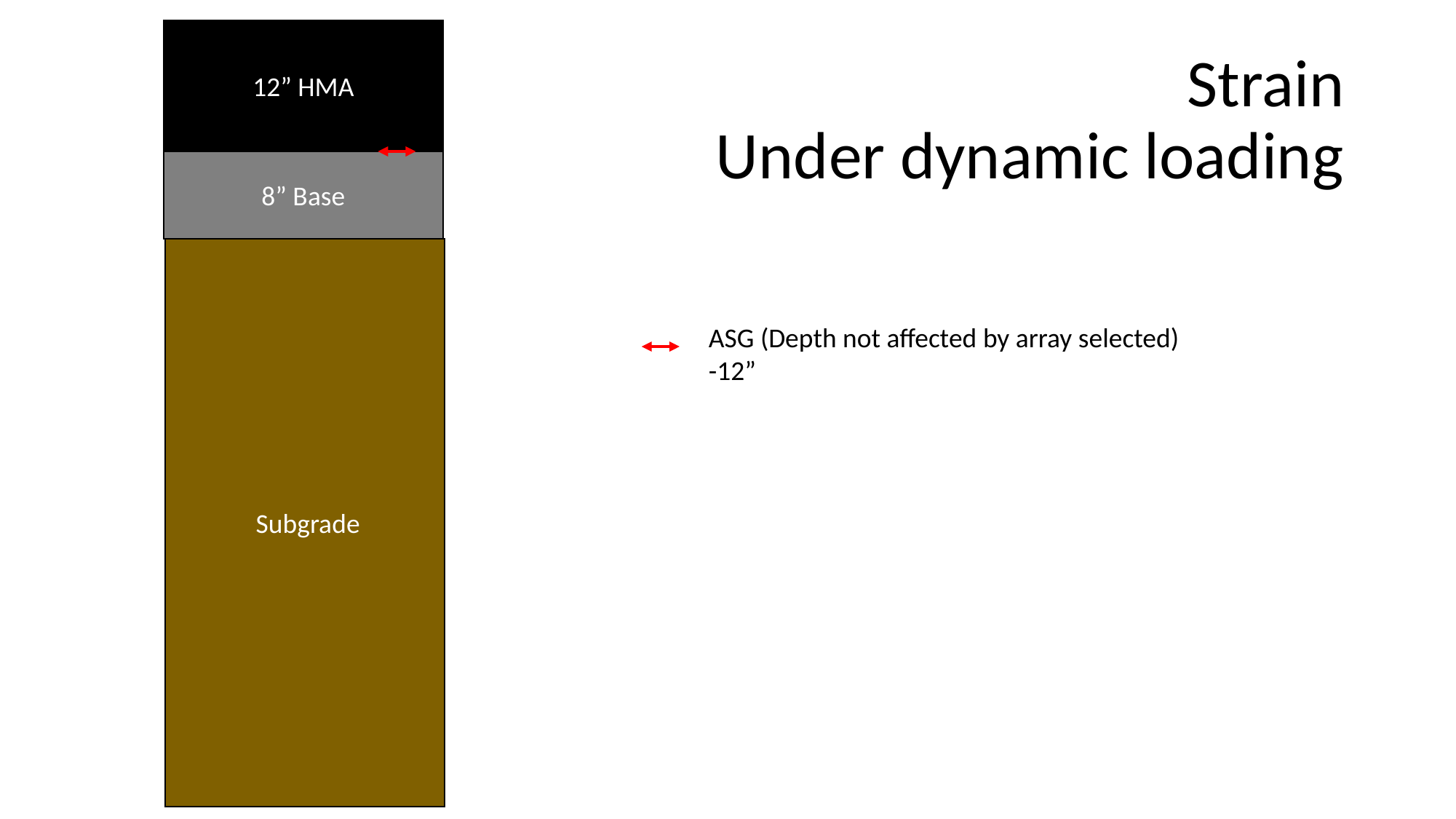

12” HMA
Strain
Under dynamic loading
8” Base
 Subgrade
ASG (Depth not affected by array selected)
-12”